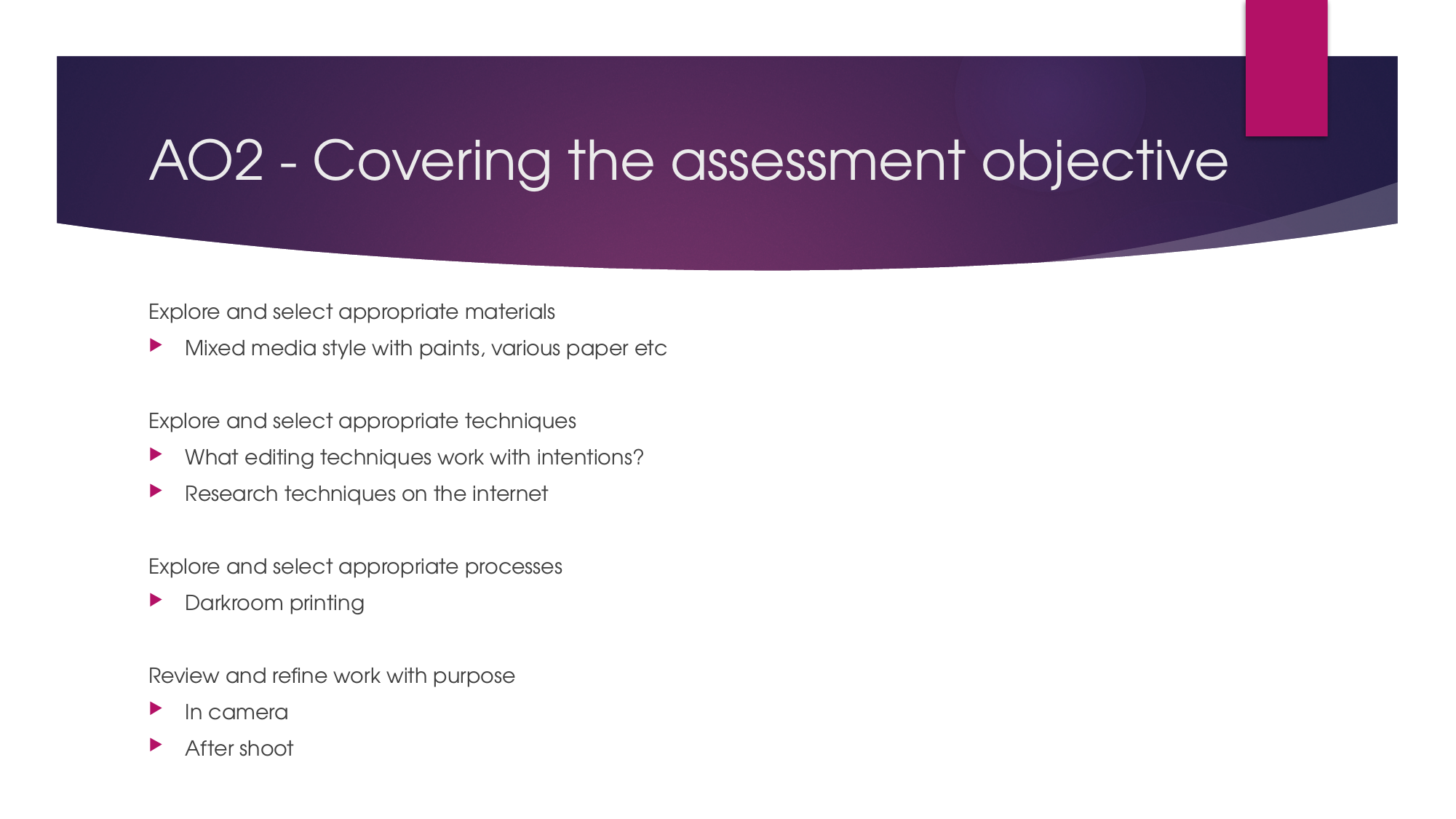

# AO2 - Covering the assessment objective
Explore and select appropriate materials
Mixed media style with paints, various paper etc

Explore and select appropriate techniques
What editing techniques work with intentions?
Research techniques on the internet

Explore and select appropriate processes
Darkroom printing

Review and refine work with purpose
In camera
After shoot